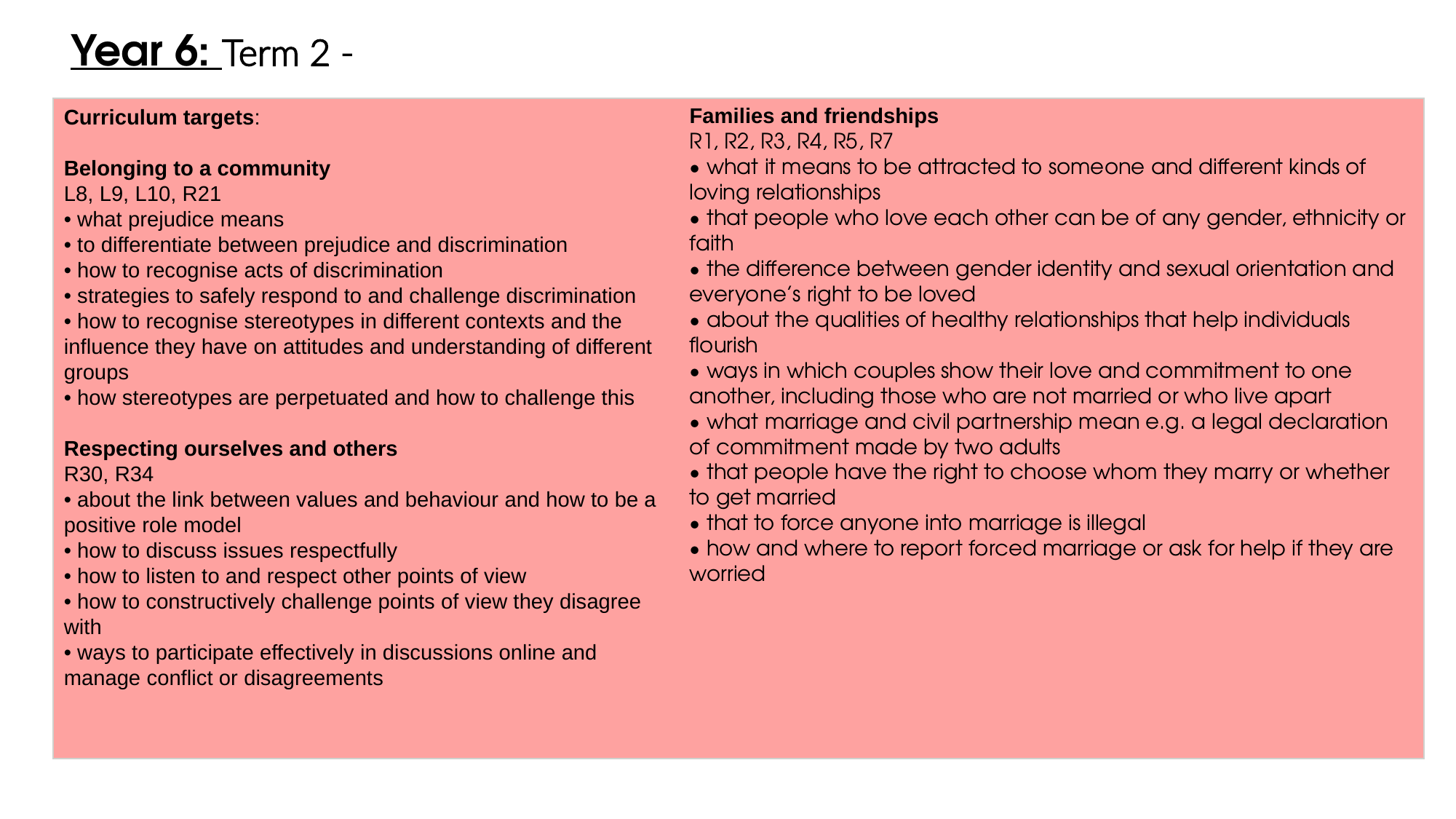

Year 6: Term 2 -

Families and friendships
R1, R2, R3, R4, R5, R7
• what it means to be attracted to someone and different kinds of loving relationships
• that people who love each other can be of any gender, ethnicity or faith
• the difference between gender identity and sexual orientation and everyone’s right to be loved
• about the qualities of healthy relationships that help individuals flourish
• ways in which couples show their love and commitment to one another, including those who are not married or who live apart
• what marriage and civil partnership mean e.g. a legal declaration of commitment made by two adults
• that people have the right to choose whom they marry or whether to get married
• that to force anyone into marriage is illegal
• how and where to report forced marriage or ask for help if they are worried

Curriculum targets:

Belonging to a community
L8, L9, L10, R21
• what prejudice means
• to differentiate between prejudice and discrimination
• how to recognise acts of discrimination
• strategies to safely respond to and challenge discrimination
• how to recognise stereotypes in different contexts and the influence they have on attitudes and understanding of different groups
• how stereotypes are perpetuated and how to challenge this

Respecting ourselves and others
R30, R34
• about the link between values and behaviour and how to be a positive role model
• how to discuss issues respectfully
• how to listen to and respect other points of view
• how to constructively challenge points of view they disagree with
• ways to participate effectively in discussions online and manage conflict or disagreements